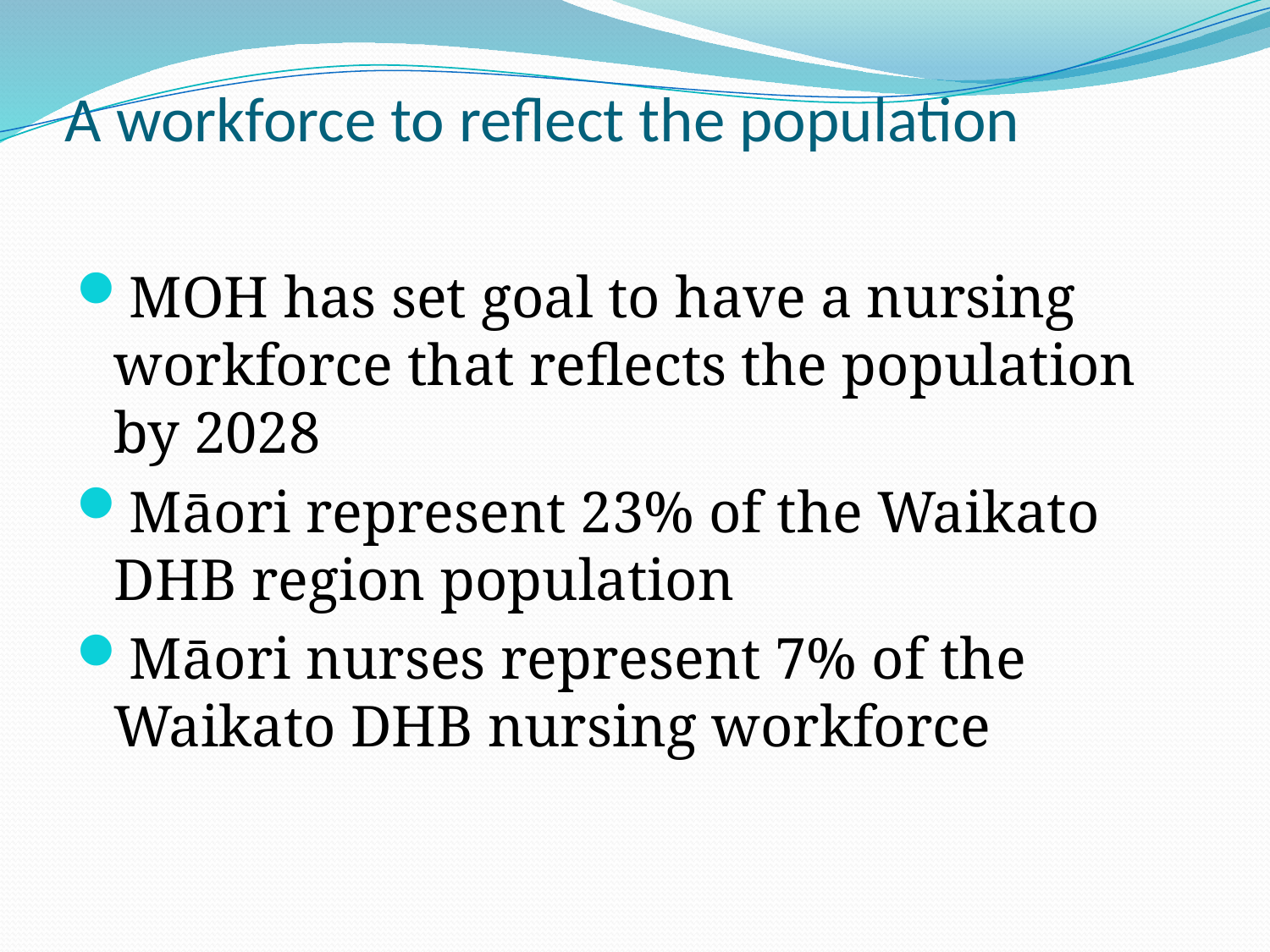

# A workforce to reflect the population

MOH has set goal to have a nursing workforce that reflects the population by 2028
Māori represent 23% of the Waikato DHB region population
Māori nurses represent 7% of the Waikato DHB nursing workforce